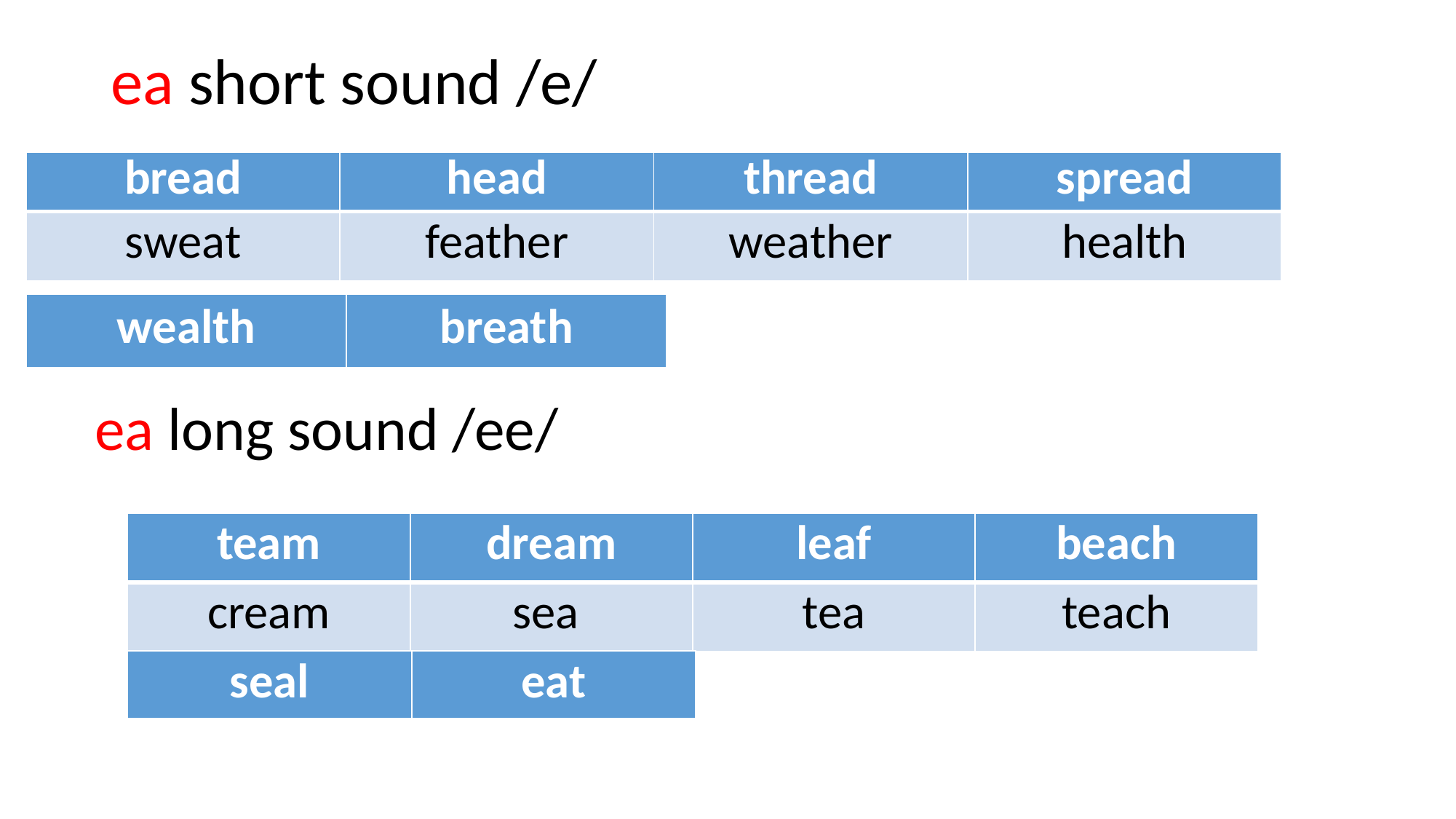

# ea short sound /e/
| bread | head | thread | spread |
| --- | --- | --- | --- |
| sweat | feather | weather | health |
| wealth | breath |
| --- | --- |
ea long sound /ee/
| team | dream | leaf | beach |
| --- | --- | --- | --- |
| cream | sea | tea | teach |
| seal | eat |
| --- | --- |